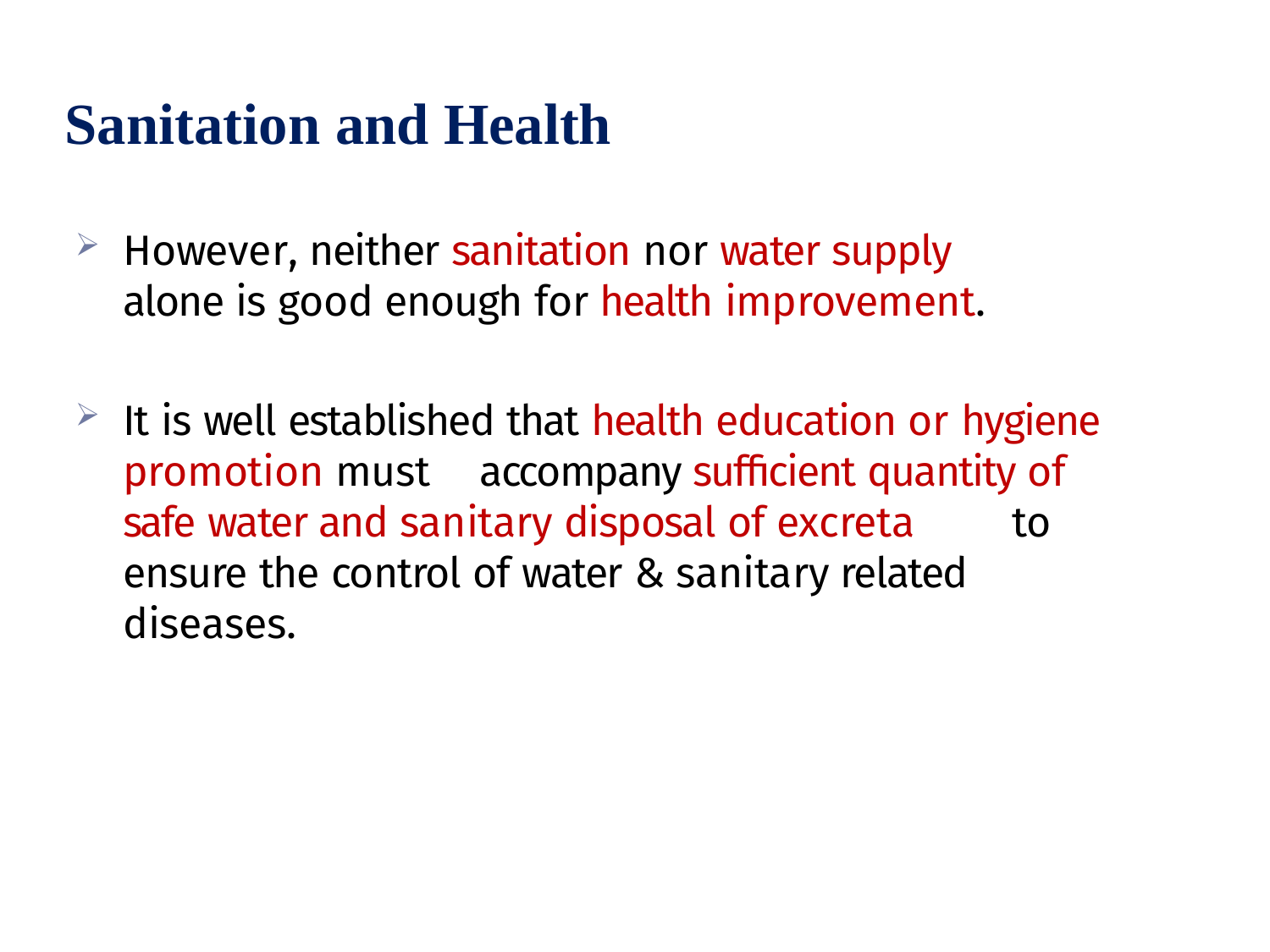

# Sanitation and Health
However, neither sanitation nor water supply alone is good enough for health improvement.

It is well established that health education or hygiene promotion must	accompany sufficient quantity of safe water and sanitary disposal of excreta	to ensure the control of water & sanitary related diseases.
10